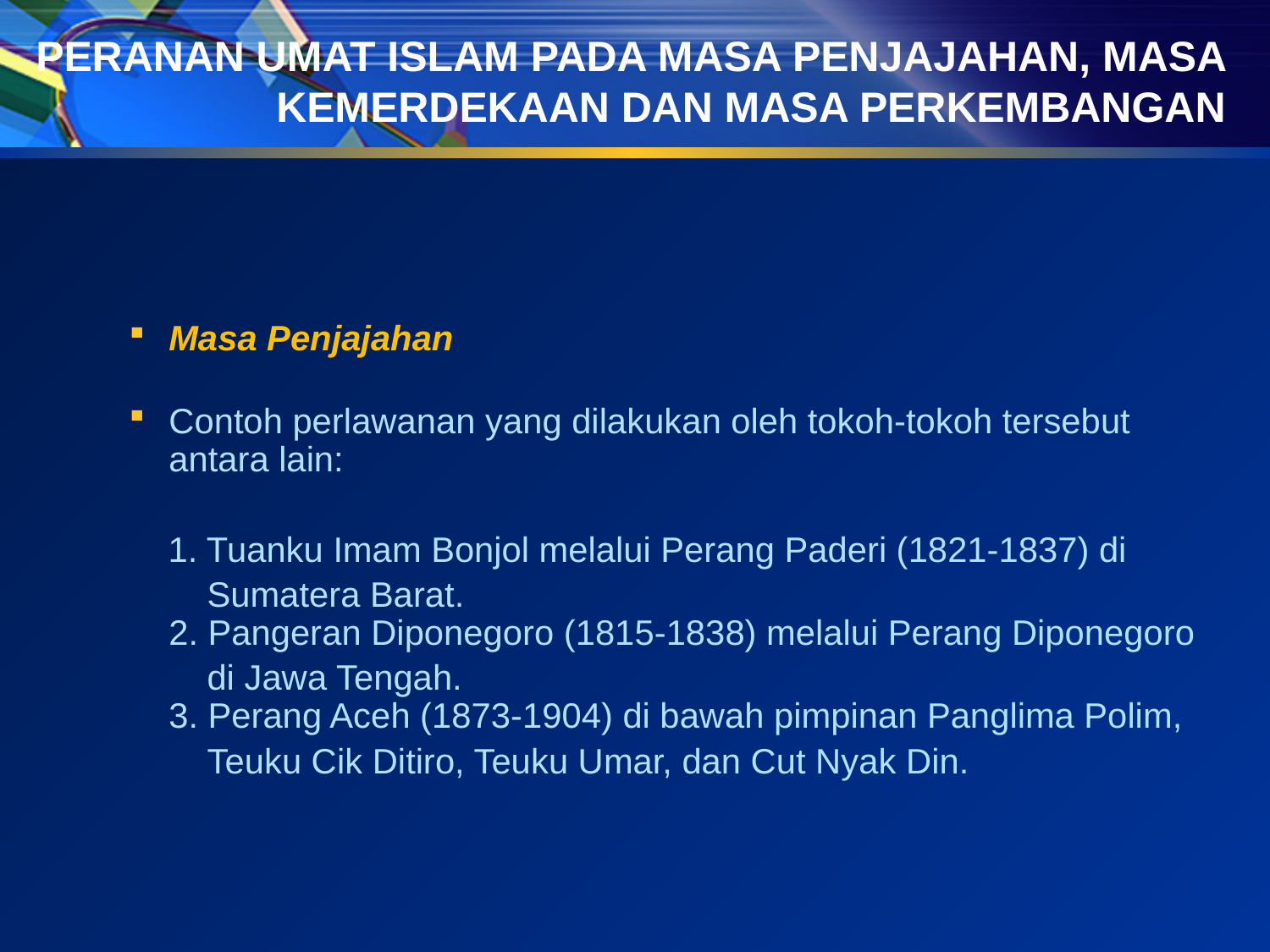

# PERANAN UMAT ISLAM PADA MASA PENJAJAHAN, MASA KEMERDEKAAN DAN MASA PERKEMBANGAN

Masa Penjajahan
Contoh perlawanan yang dilakukan oleh tokoh-tokoh tersebut antara lain:

    1. Tuanku Imam Bonjol melalui Perang Paderi (1821-1837) di
        Sumatera Barat.
2. Pangeran Diponegoro (1815-1838) melalui Perang Diponegoro
        di Jawa Tengah.
3. Perang Aceh (1873-1904) di bawah pimpinan Panglima Polim,
        Teuku Cik Ditiro, Teuku Umar, dan Cut Nyak Din.